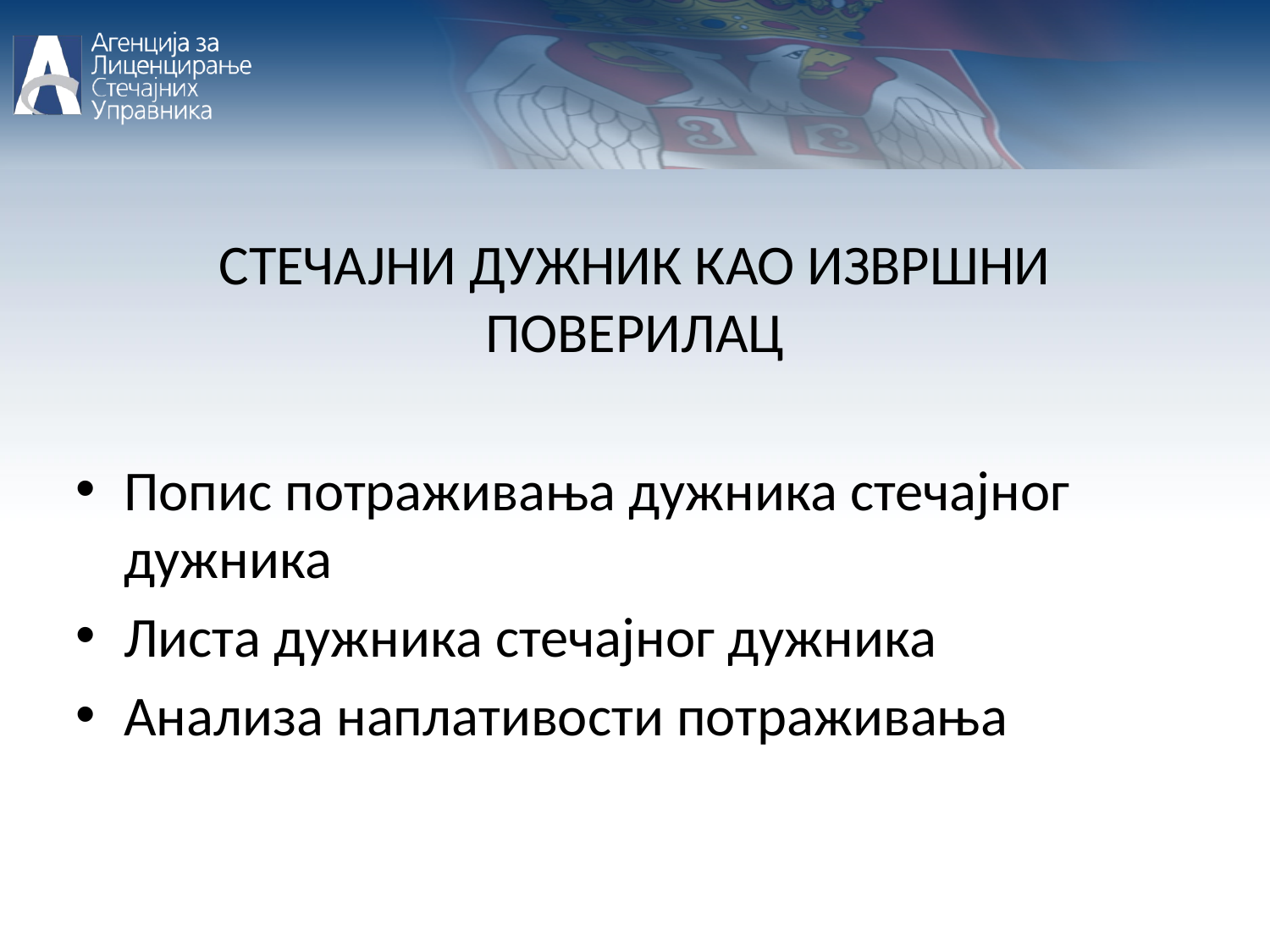

СТЕЧАЈНИ ДУЖНИК КАО ИЗВРШНИ ПОВЕРИЛАЦ

Попис потраживања дужника стечајног дужника
Листа дужника стечајног дужника
Анализа наплативости потраживања